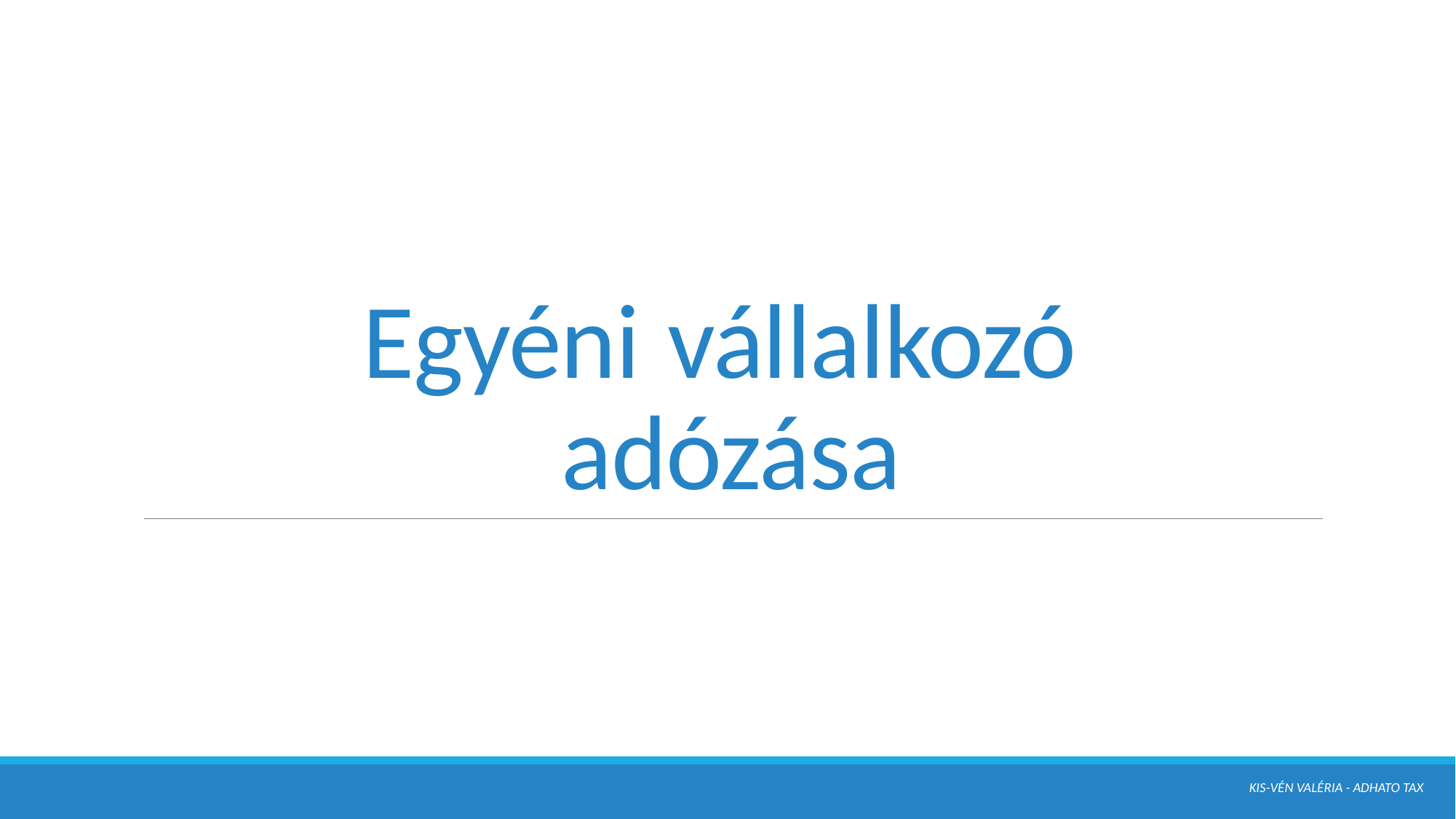

# Egyéni vállalkozó adózása

Kis-Vén Valéria - ADHATO Tax